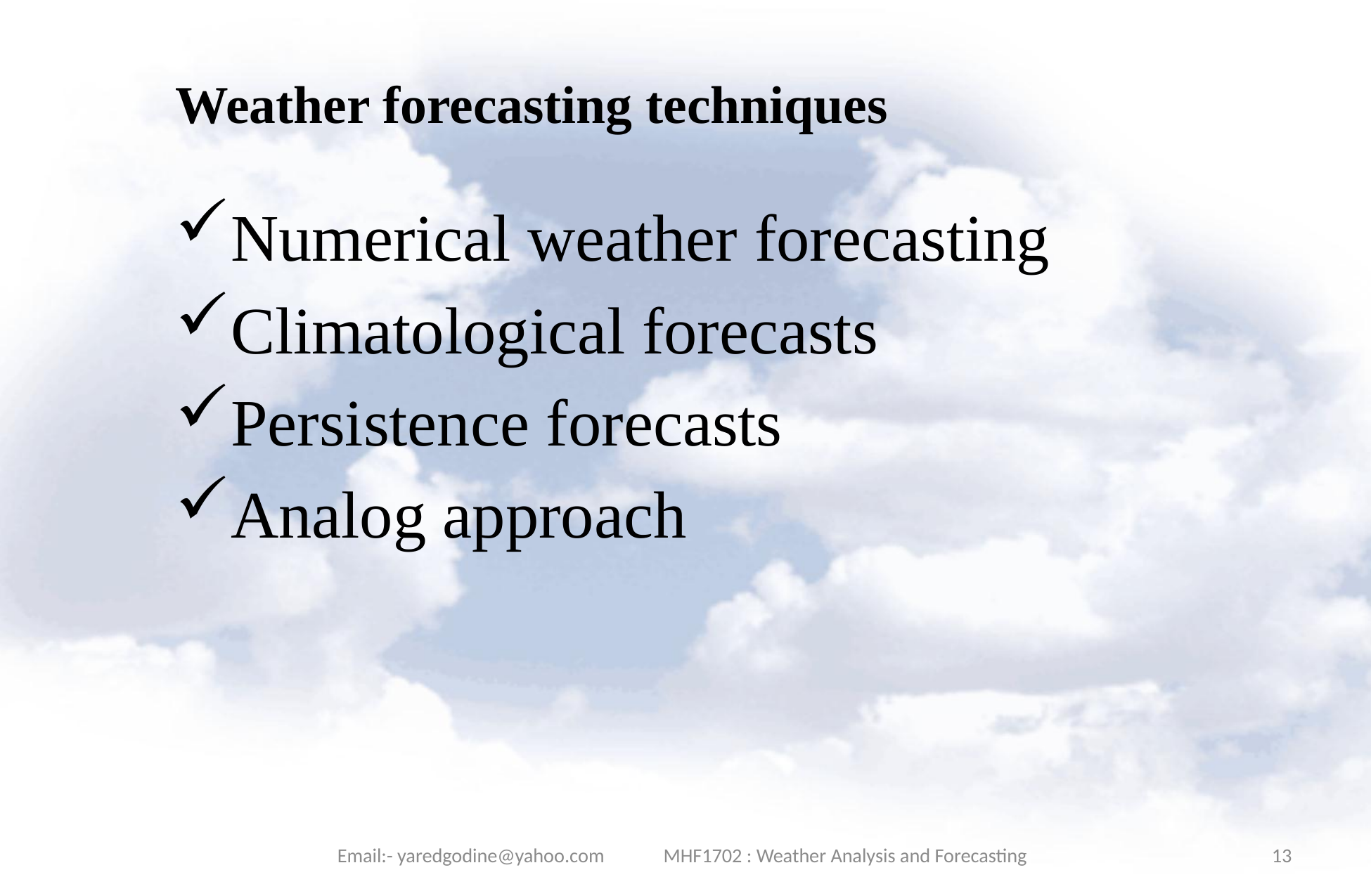

# Weather forecasting techniques
Numerical weather forecasting
Climatological forecasts
Persistence forecasts
Analog approach
Email:- yaredgodine@yahoo.com             MHF1702 : Weather Analysis and Forecasting
13